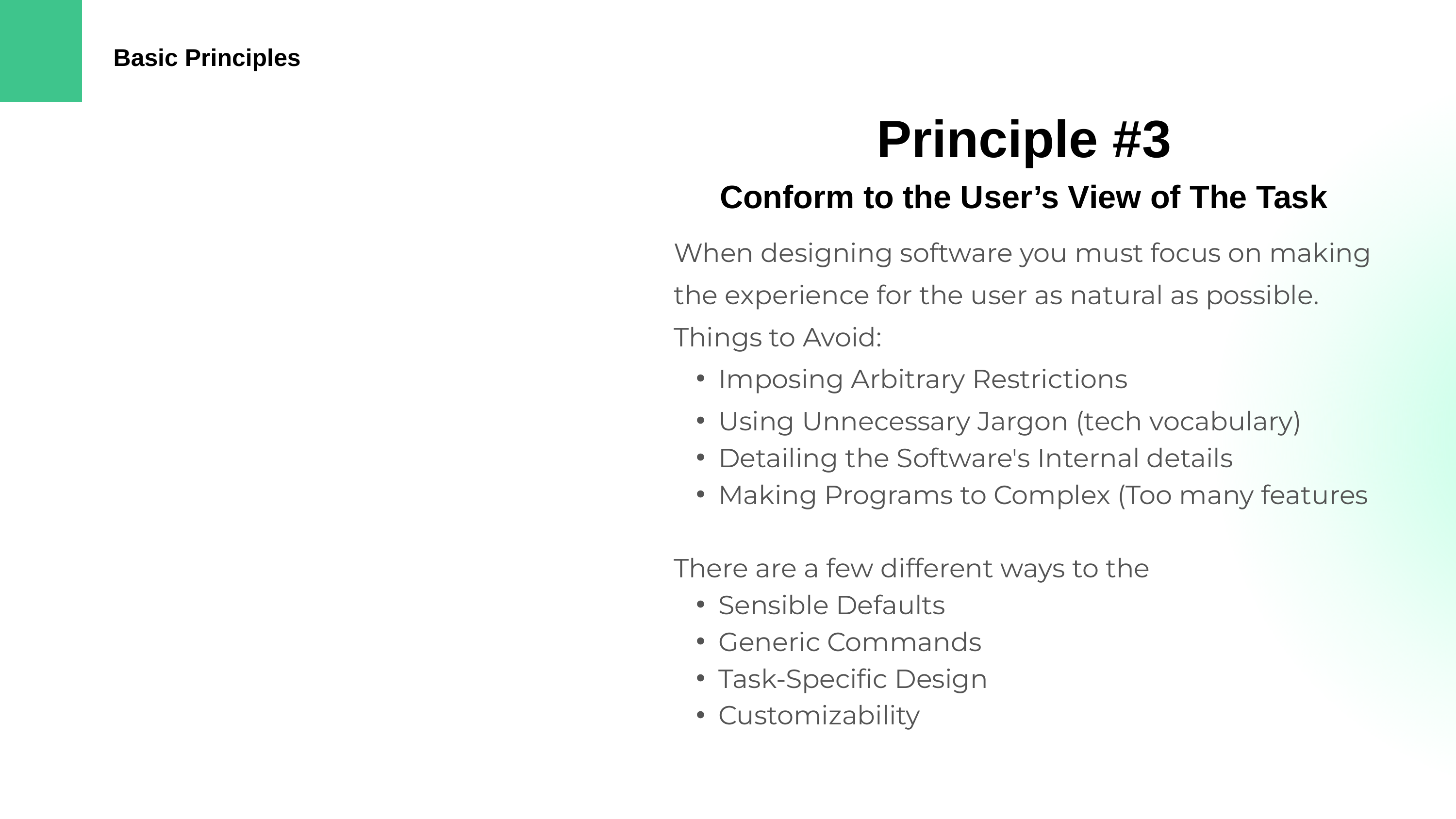

Basic Principles

Principle #3
Conform to the User’s View of The Task

When designing software you must focus on making the experience for the user as natural as possible. Things to Avoid:
Imposing Arbitrary Restrictions
Using Unnecessary Jargon (tech vocabulary)
Detailing the Software's Internal details
Making Programs to Complex (Too many features

There are a few different ways to the
Sensible Defaults
Generic Commands
Task-Specific Design
Customizability